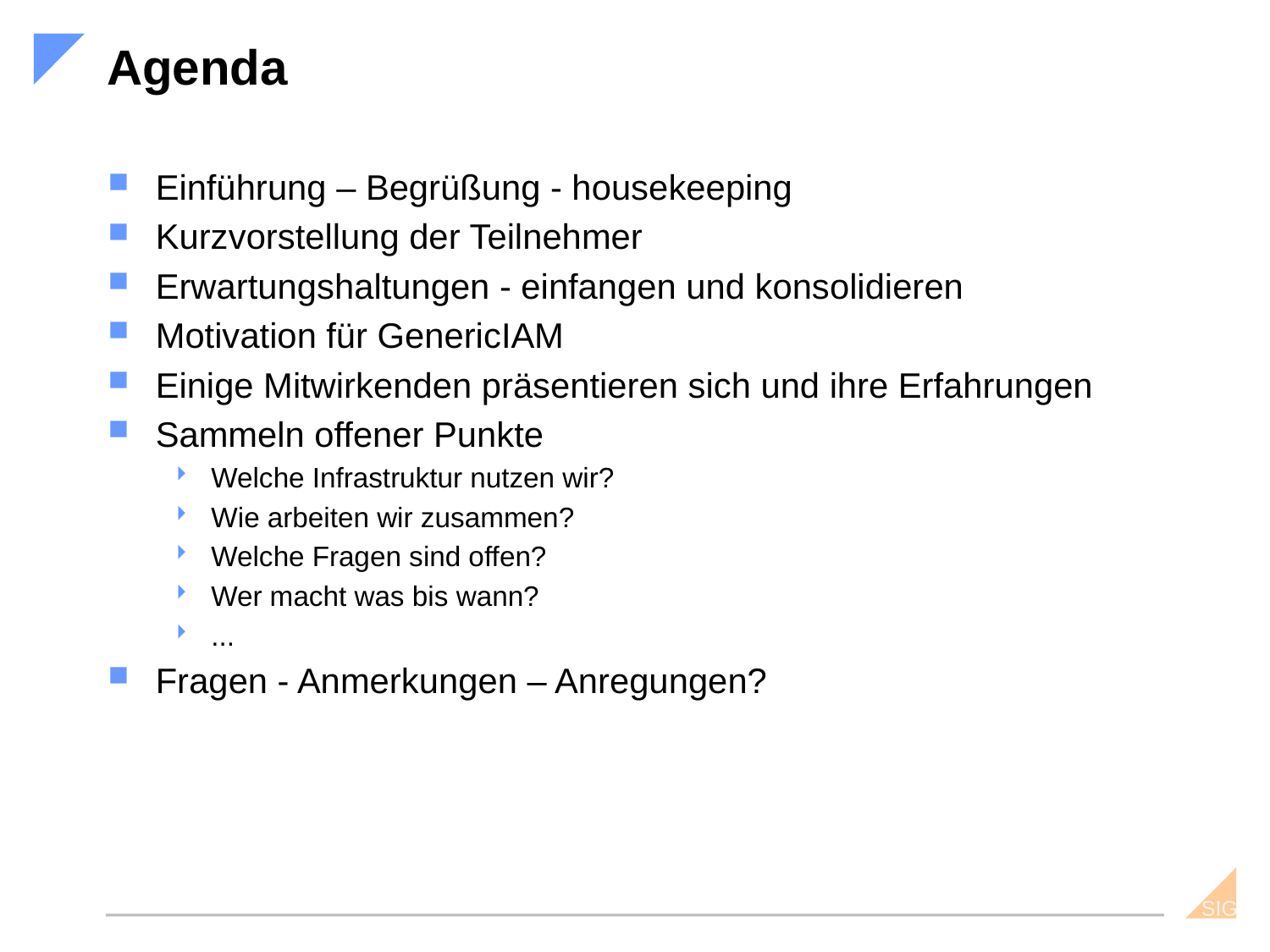

# Agenda
Einführung – Begrüßung - housekeeping
Kurzvorstellung der Teilnehmer
Erwartungshaltungen - einfangen und konsolidieren
Motivation für GenericIAM
Einige Mitwirkenden präsentieren sich und ihre Erfahrungen
Sammeln offener Punkte
Welche Infrastruktur nutzen wir?
Wie arbeiten wir zusammen?
Welche Fragen sind offen?
Wer macht was bis wann?
...
Fragen - Anmerkungen – Anregungen?